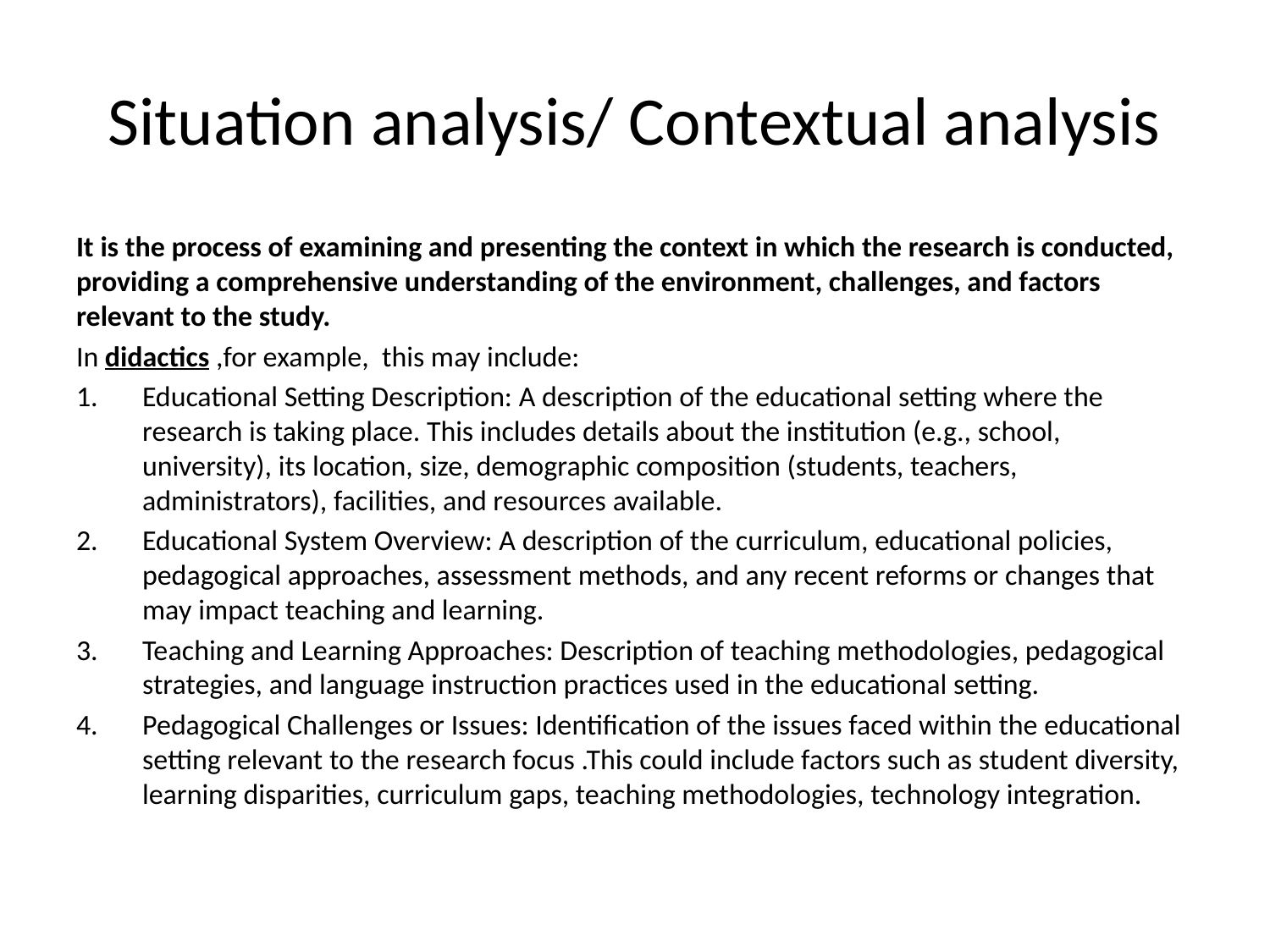

# Situation analysis/ Contextual analysis
It is the process of examining and presenting the context in which the research is conducted, providing a comprehensive understanding of the environment, challenges, and factors relevant to the study.
In didactics ,for example,  this may include:
Educational Setting Description: A description of the educational setting where the research is taking place. This includes details about the institution (e.g., school, university), its location, size, demographic composition (students, teachers, administrators), facilities, and resources available.
Educational System Overview: A description of the curriculum, educational policies, pedagogical approaches, assessment methods, and any recent reforms or changes that may impact teaching and learning.
Teaching and Learning Approaches: Description of teaching methodologies, pedagogical strategies, and language instruction practices used in the educational setting.
Pedagogical Challenges or Issues: Identification of the issues faced within the educational setting relevant to the research focus .This could include factors such as student diversity, learning disparities, curriculum gaps, teaching methodologies, technology integration.